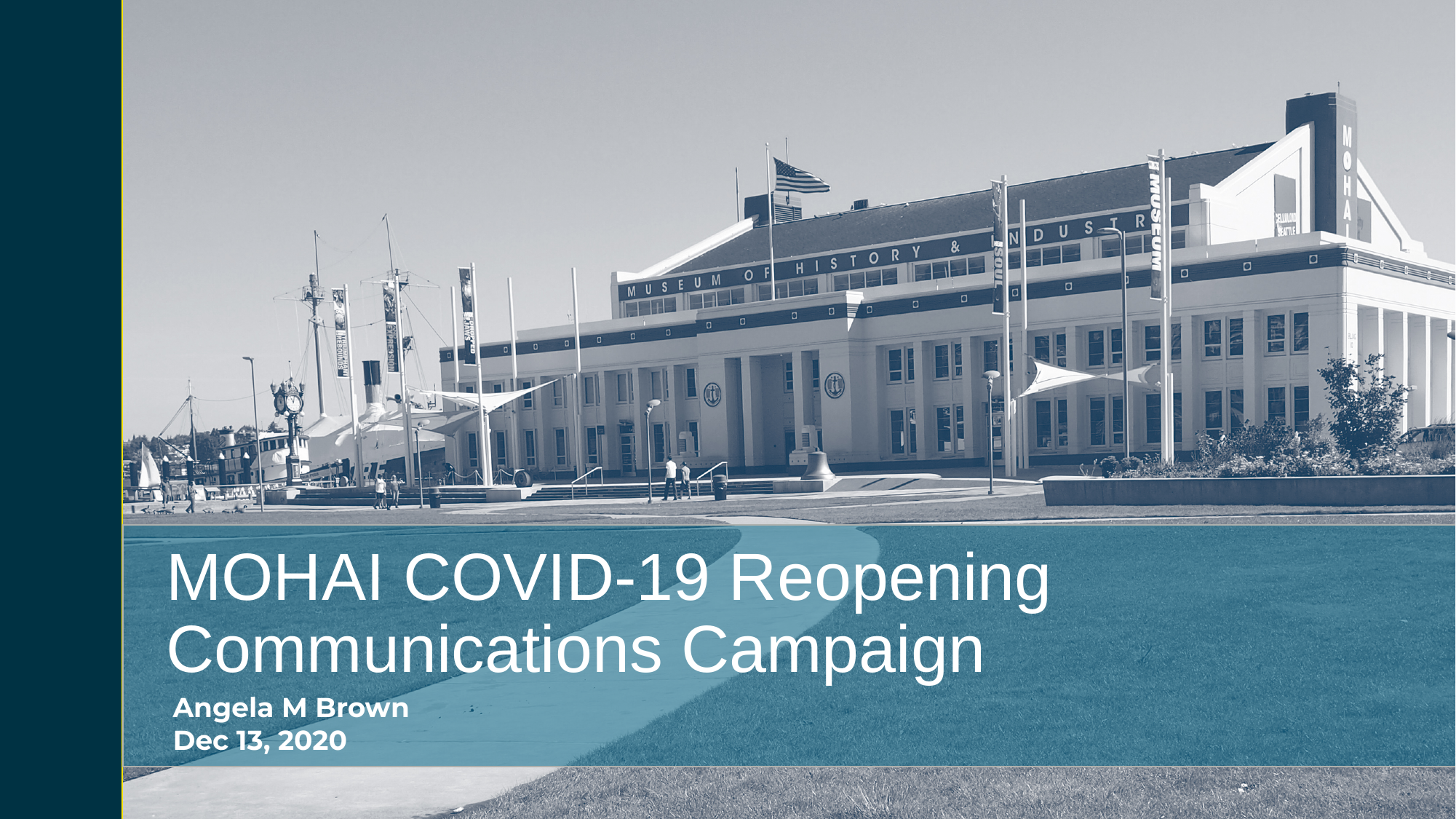

# MOHAI COVID-19 Reopening Communications Campaign

Angela M Brown
Dec 13, 2020